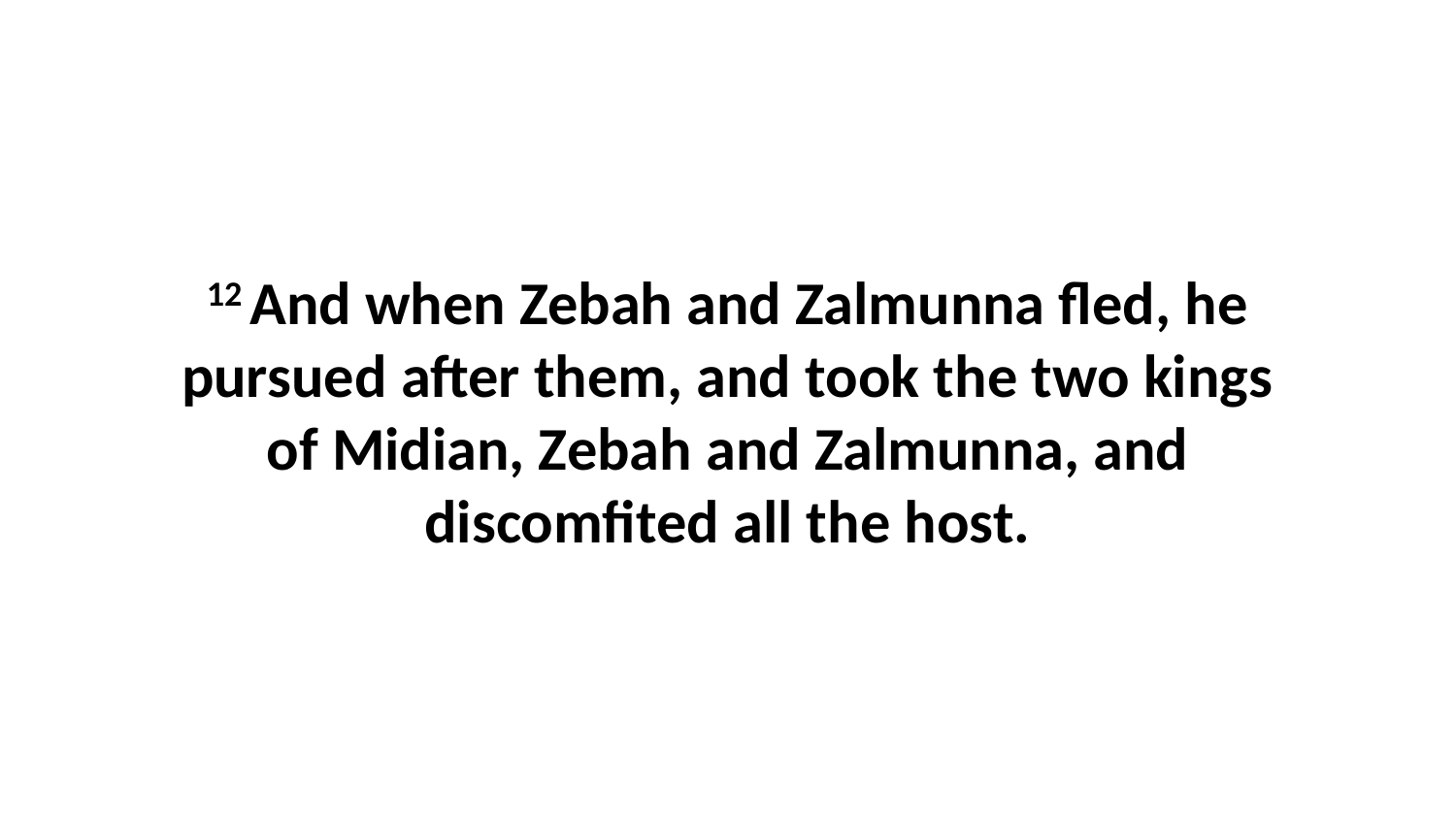

12 And when Zebah and Zalmunna fled, he pursued after them, and took the two kings of Midian, Zebah and Zalmunna, and discomfited all the host.